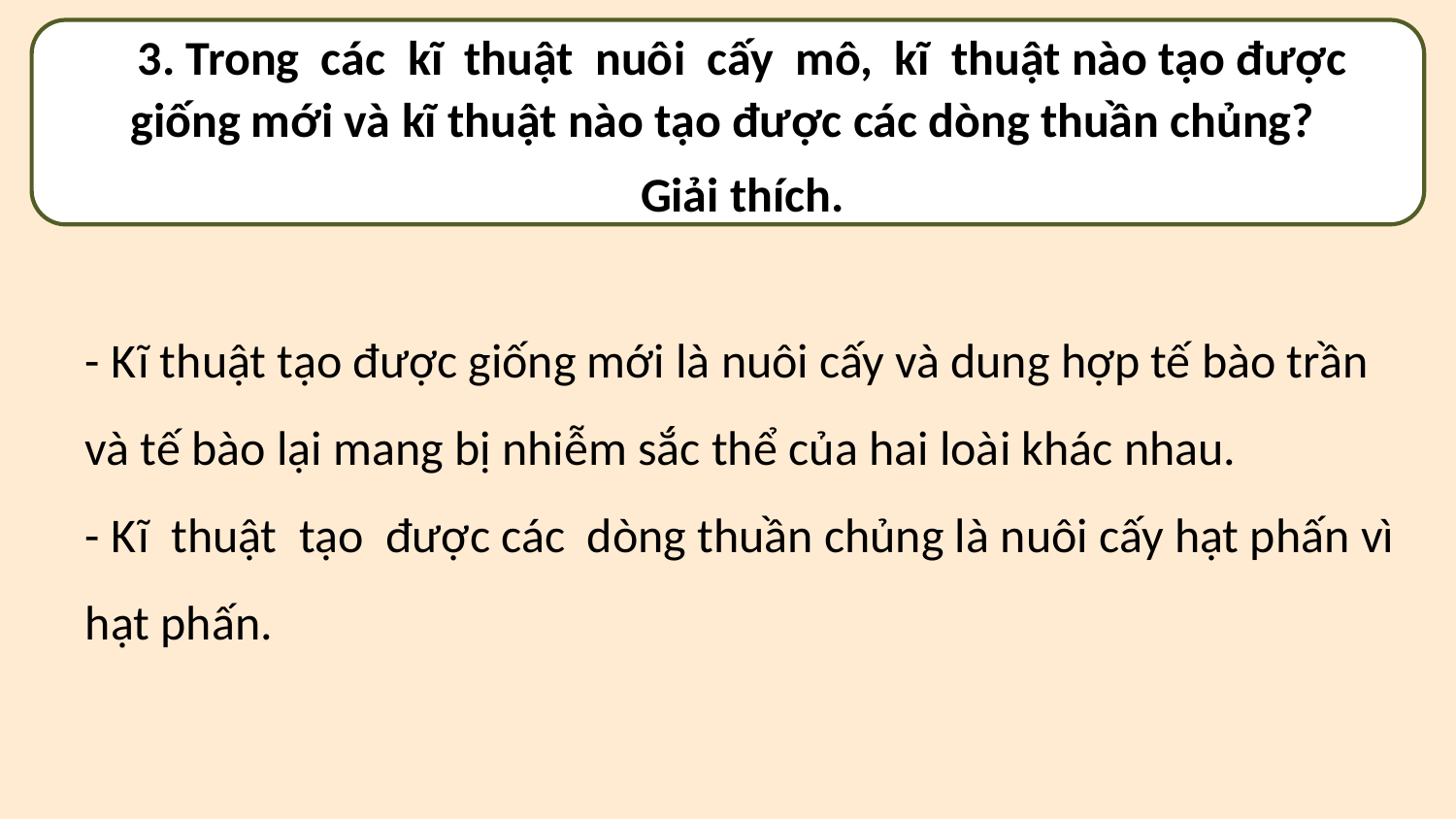

3. Trong  các  kĩ  thuật  nuôi  cấy  mô,  kĩ  thuật nào tạo được giống mới và kĩ thuật nào tạo được các dòng thuần chủng?
Giải thích.
- Kĩ thuật tạo được giống mới là nuôi cấy và dung hợp tế bào trần và tế bào lại mang bị nhiễm sắc thể của hai loài khác nhau.
- Kĩ  thuật  tạo  được các  dòng thuần chủng là nuôi cấy hạt phấn vì hạt phấn.